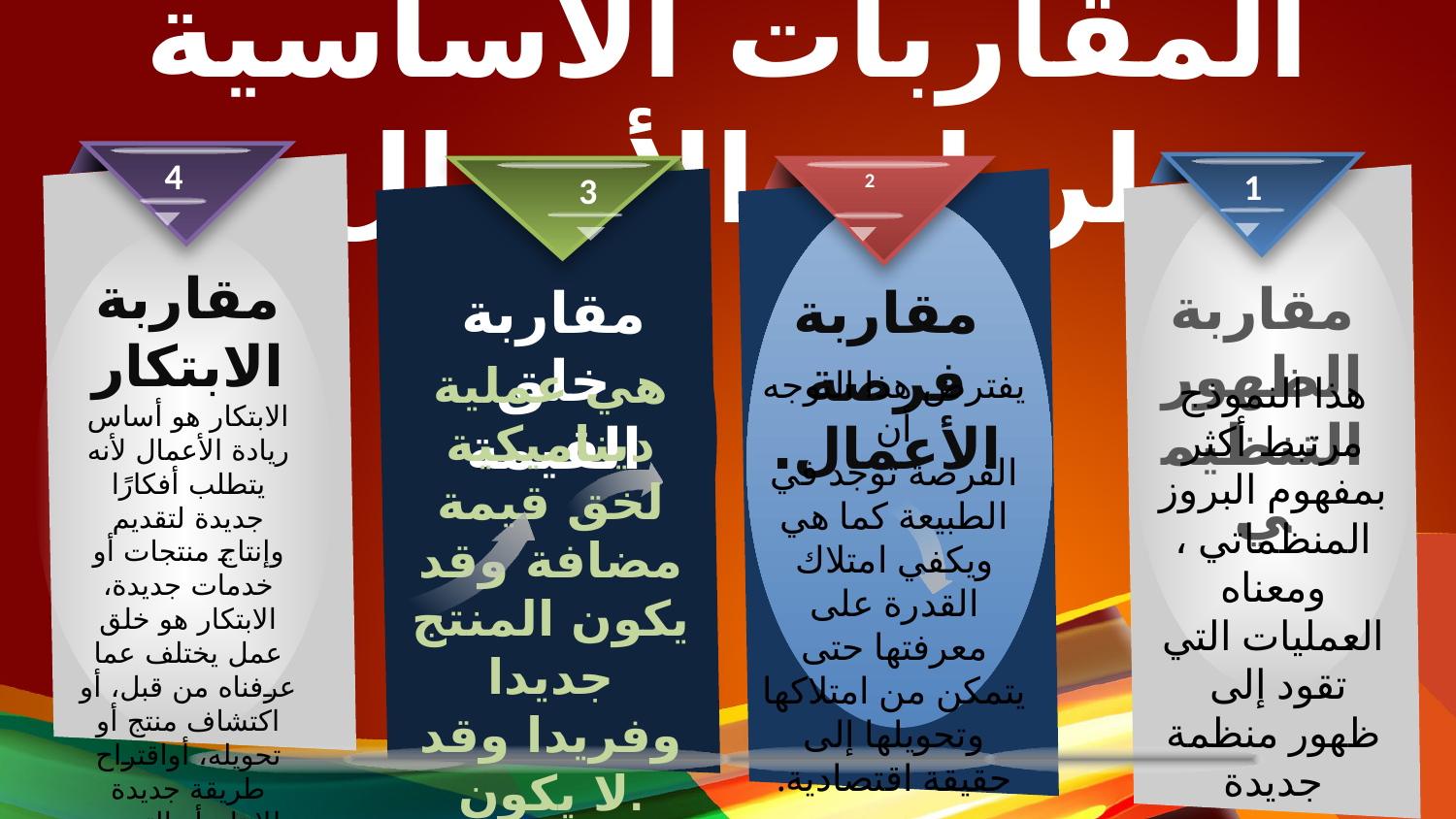

# المقاربات الاساسية لريادة الأعمال

4

1

3
2

مقاربة الابتكار
الابتكار هو أساس ريادة الأعمال لأنه يتطلب أفكارًا جديدة لتقديم وإنتاج منتجات أو خدمات جديدة، الابتكار هو خلق عمل يختلف عما عرفناه من قبل، أو اكتشاف منتج أو تحويله، أواقتراح طريقة جديدة للإنتاج أو التوزيع أوالبيع.
مقاربة الظهور التنظيمي
مقاربة خلق القيمة
مقاربة فرصة الأعمال.

يفترض هذا التوجه أن
الفرصة توجد في الطبيعة كما هي ويكفي امتلاك القدرة على معرفتها حتى
يتمكن من امتلاكها وتحويلها إلى حقيقة اقتصادية.

هذا النموذج مرتبط أكثر بمفهوم البروز المنظماتي ، ومعناه العمليات التي تقود إلى  ظهور منظمة جديدة
هي عملية ديناميكية لخق قيمة مضافة وقد يكون المنتج جديدا وفريدا وقد لا يكون.